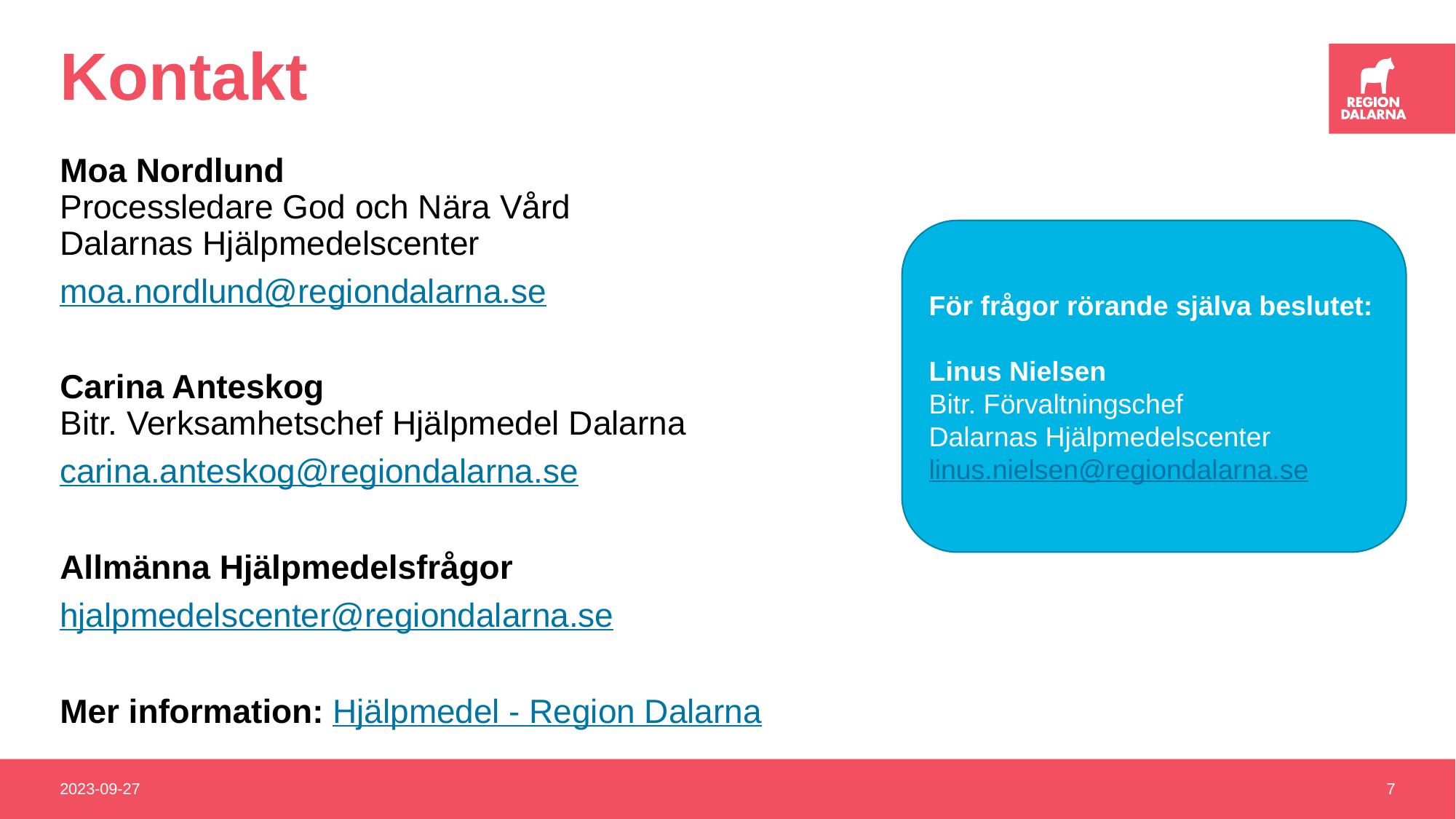

# Kontakt
Moa Nordlund
Processledare God och Nära Vård
Dalarnas Hjälpmedelscenter
moa.nordlund@regiondalarna.se

Carina Anteskog
Bitr. Verksamhetschef Hjälpmedel Dalarna
carina.anteskog@regiondalarna.se

Allmänna Hjälpmedelsfrågor
hjalpmedelscenter@regiondalarna.se

Mer information: Hjälpmedel - Region Dalarna

För frågor rörande själva beslutet:

Linus Nielsen
Bitr. Förvaltningschef
Dalarnas Hjälpmedelscenter
linus.nielsen@regiondalarna.se
2023-09-27

7